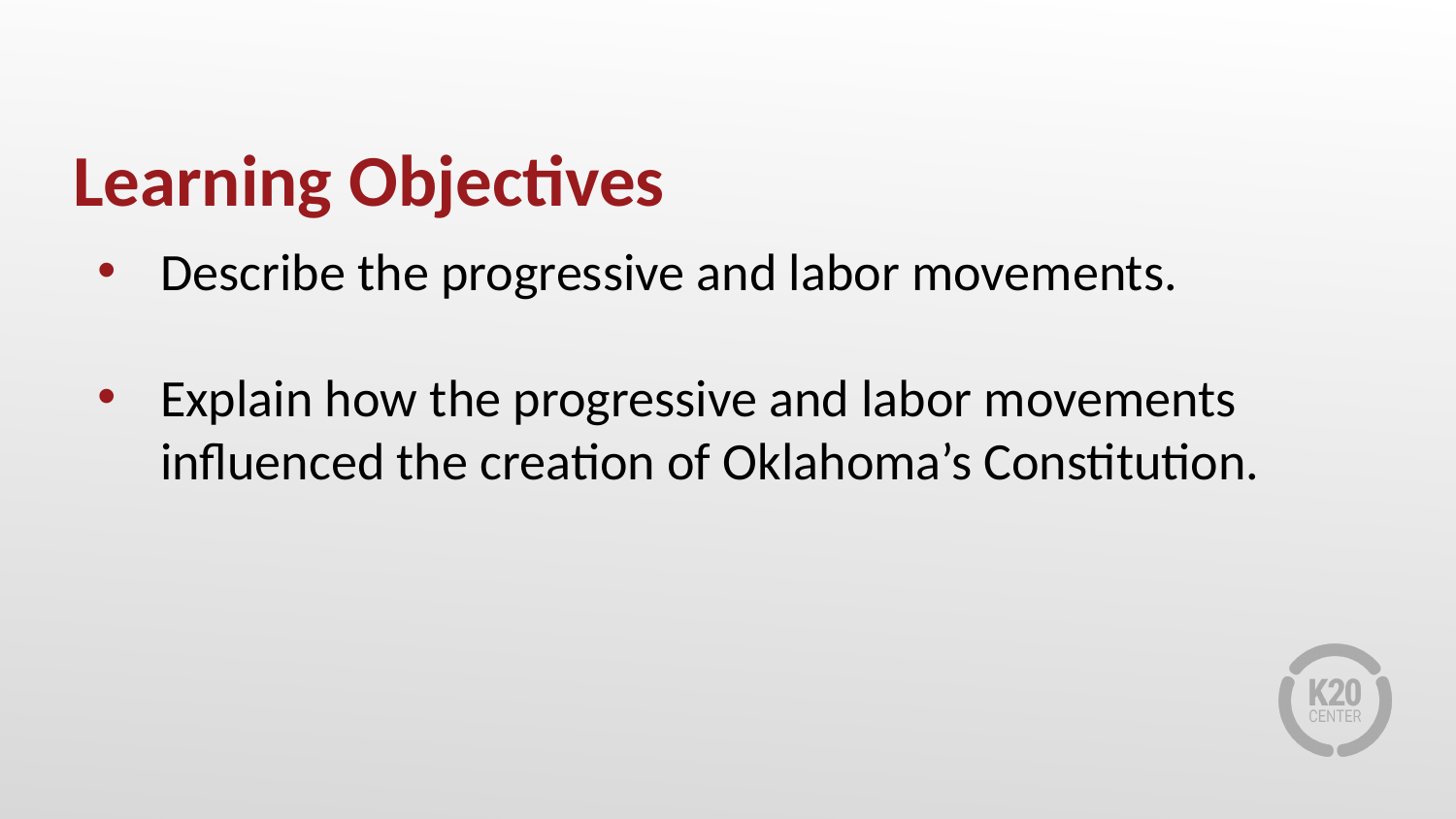

# Learning Objectives
Describe the progressive and labor movements.

Explain how the progressive and labor movements influenced the creation of Oklahoma’s Constitution.